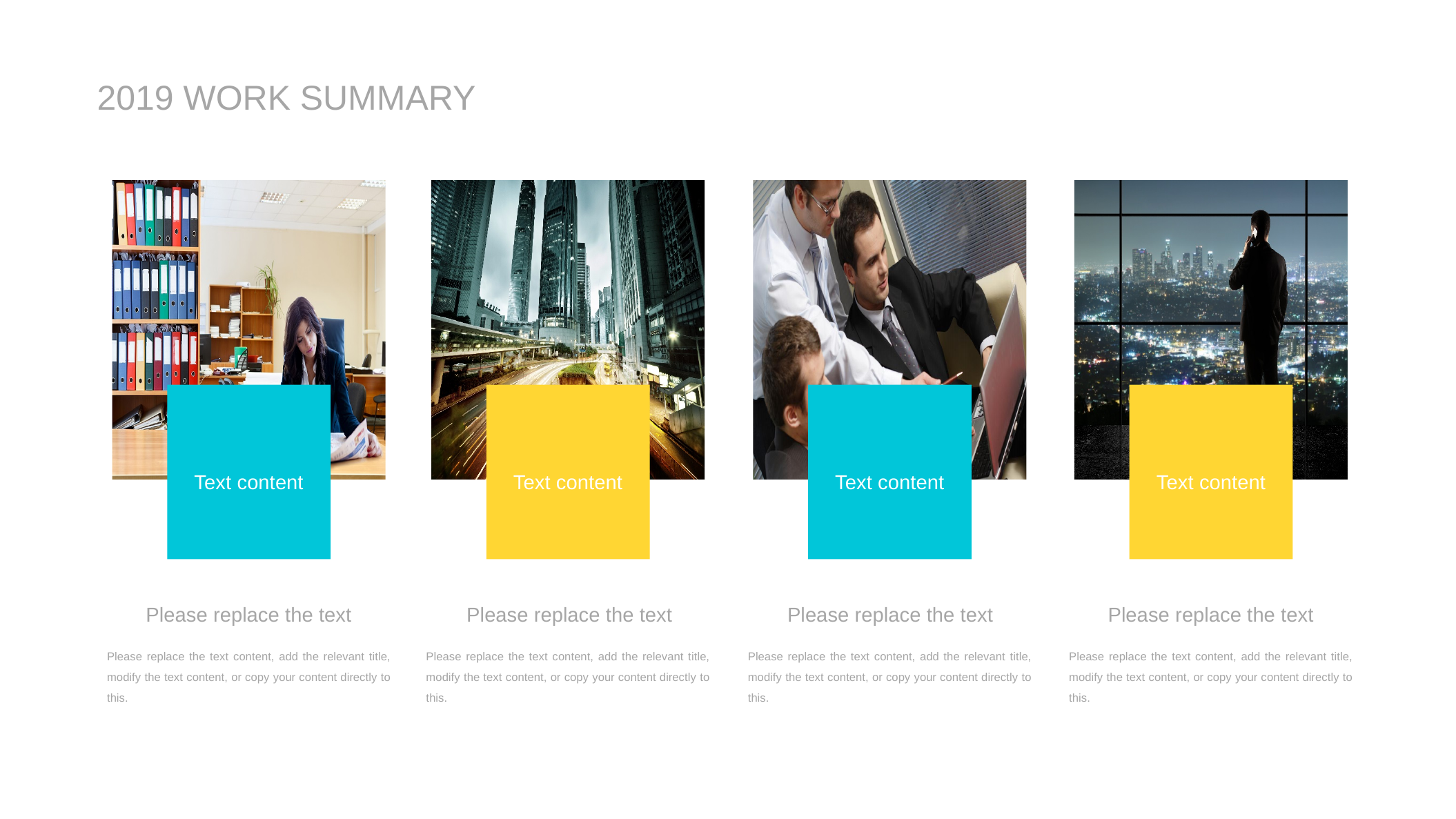

2019 WORK SUMMARY

Text content
Text content
Text content
Text content
Please replace the text
Please replace the text
Please replace the text
Please replace the text
Please replace the text content, add the relevant title, modify the text content, or copy your content directly to this.
Please replace the text content, add the relevant title, modify the text content, or copy your content directly to this.
Please replace the text content, add the relevant title, modify the text content, or copy your content directly to this.
Please replace the text content, add the relevant title, modify the text content, or copy your content directly to this.